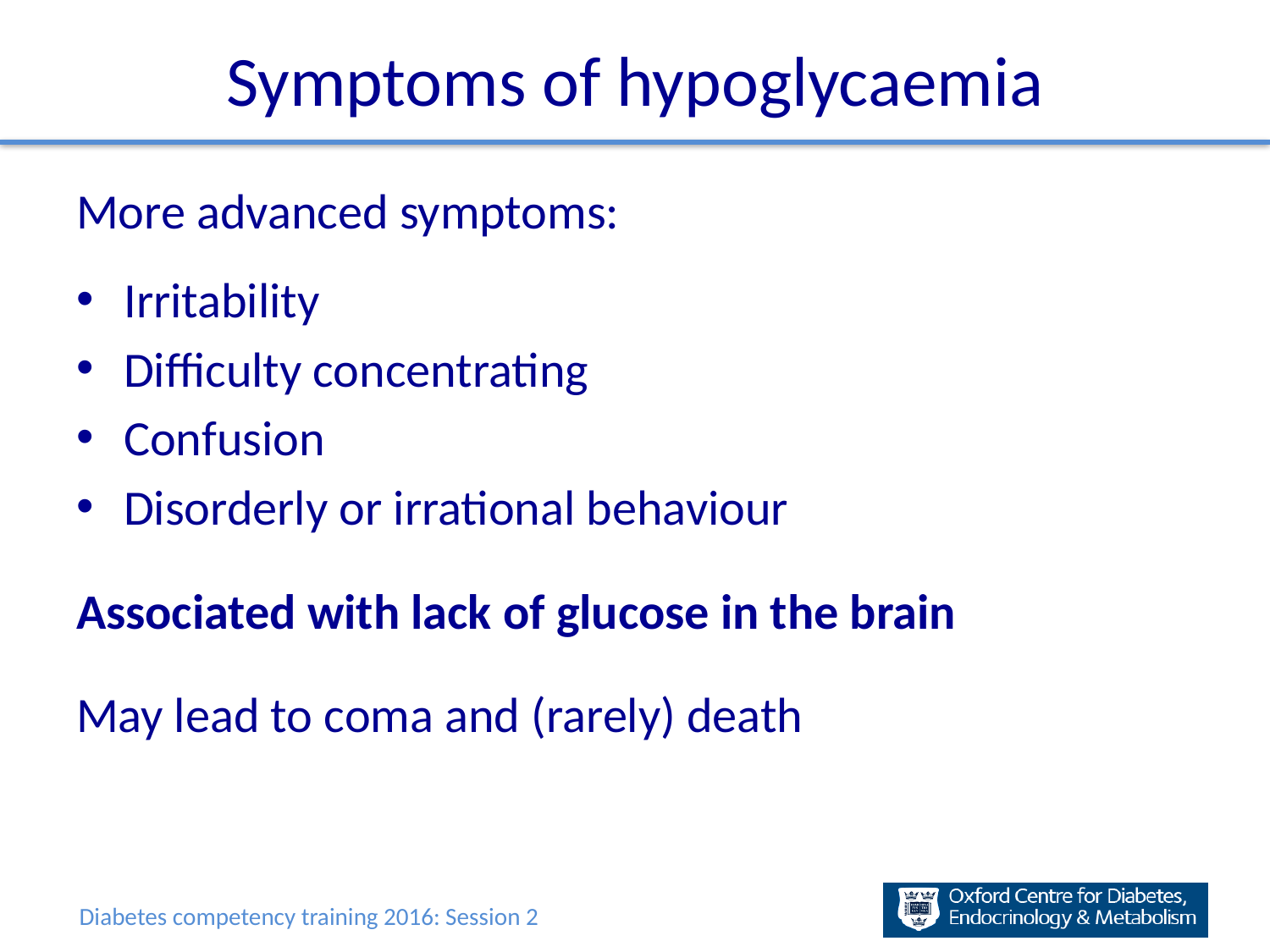

# Symptoms of hypoglycaemia
More advanced symptoms:

Irritability
Difficulty concentrating
Confusion
Disorderly or irrational behaviour

Associated with lack of glucose in the brain

May lead to coma and (rarely) death